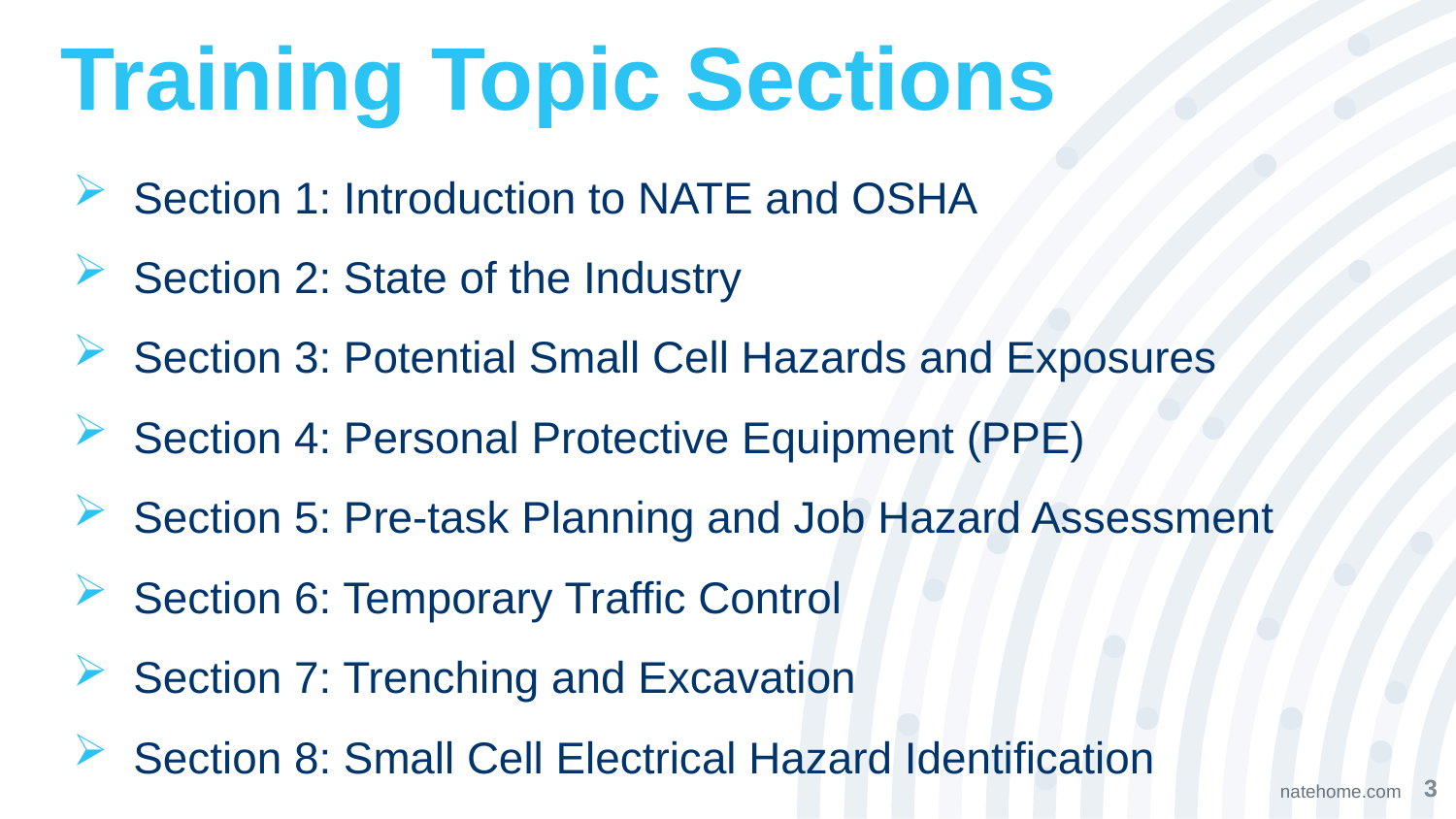

# Training Topic Sections
Section 1: Introduction to NATE and OSHA
Section 2: State of the Industry
Section 3: Potential Small Cell Hazards and Exposures
Section 4: Personal Protective Equipment (PPE)
Section 5: Pre-task Planning and Job Hazard Assessment
Section 6: Temporary Traffic Control
Section 7: Trenching and Excavation
Section 8: Small Cell Electrical Hazard Identification

3
natehome.com